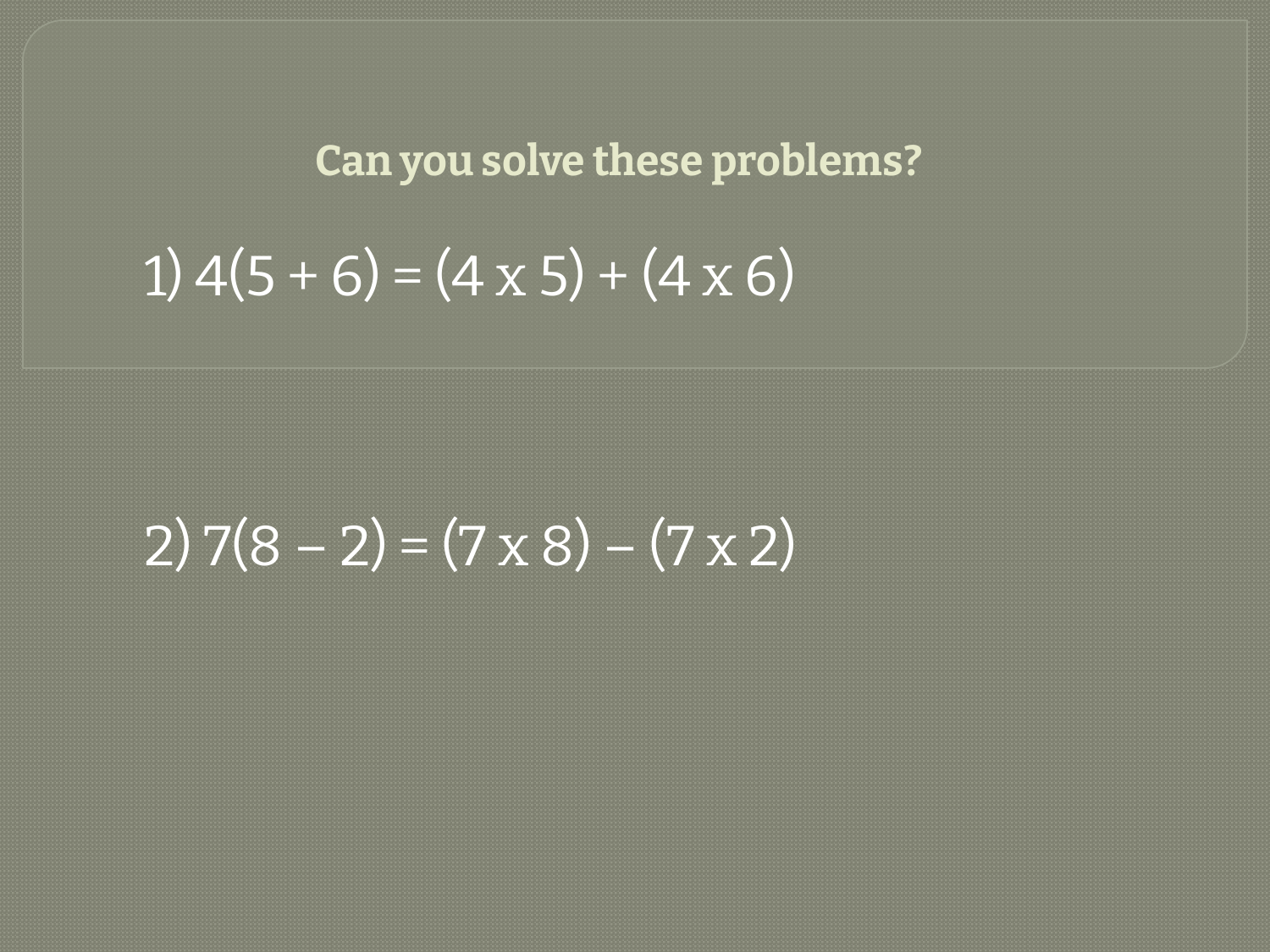

# Can you solve these problems?
1) 4(5 + 6) = (4 x 5) + (4 x 6)

2) 7(8 – 2) = (7 x 8) – (7 x 2)